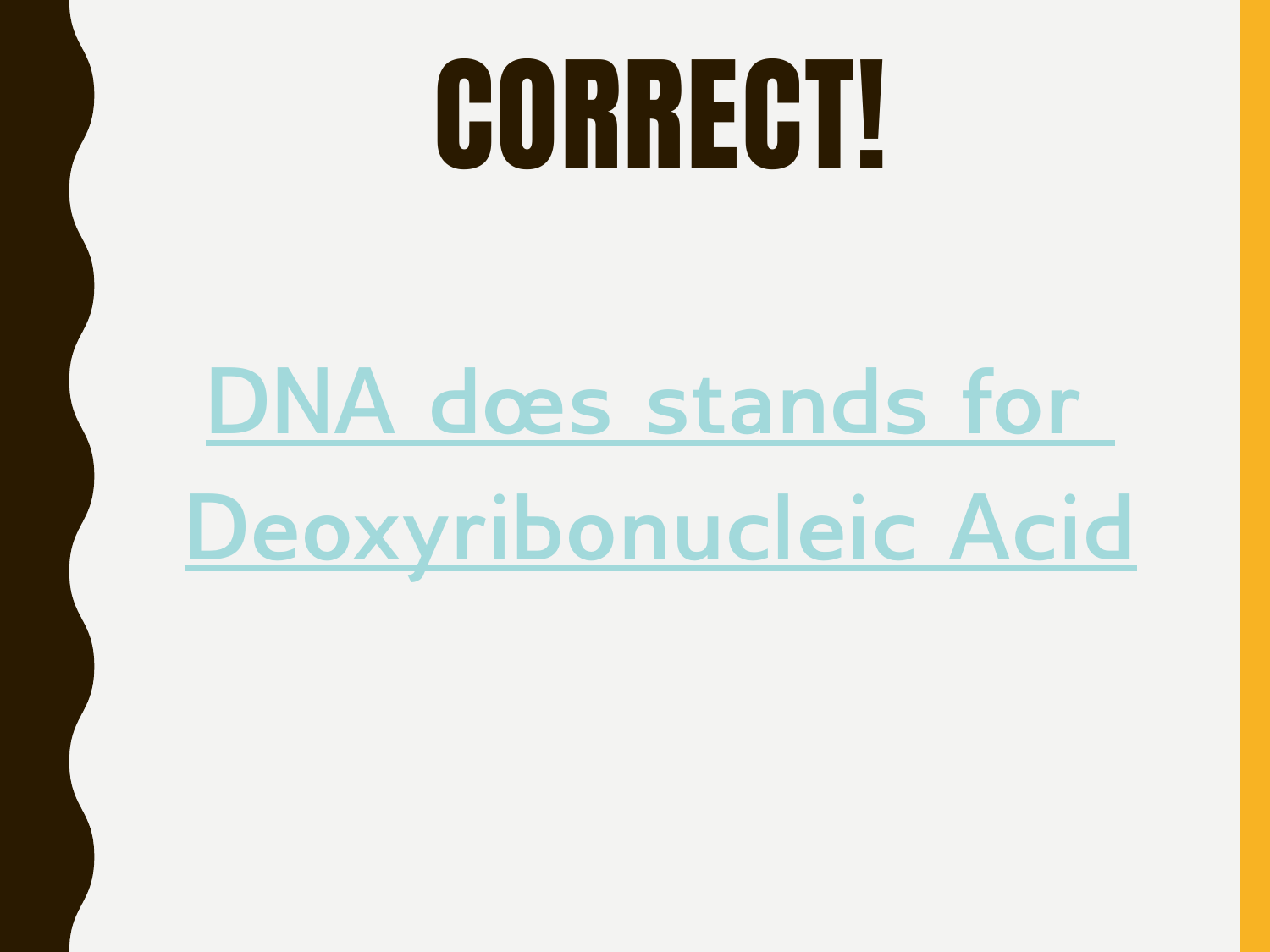

# CORRECT!
DNA does stands for Deoxyribonucleic Acid